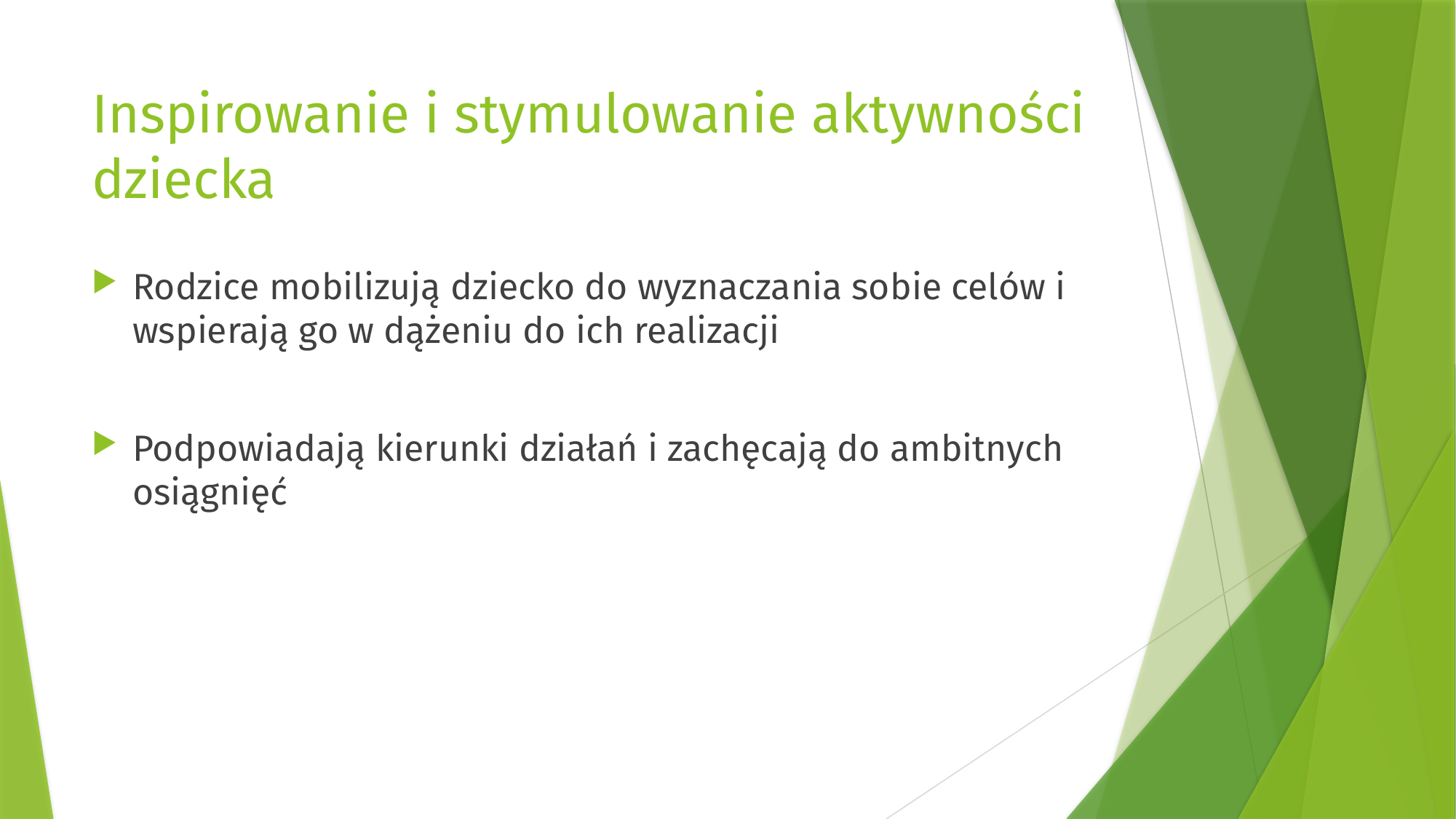

# Inspirowanie i stymulowanie aktywności dziecka
Rodzice mobilizują dziecko do wyznaczania sobie celów i wspierają go w dążeniu do ich realizacji

Podpowiadają kierunki działań i zachęcają do ambitnych osiągnięć